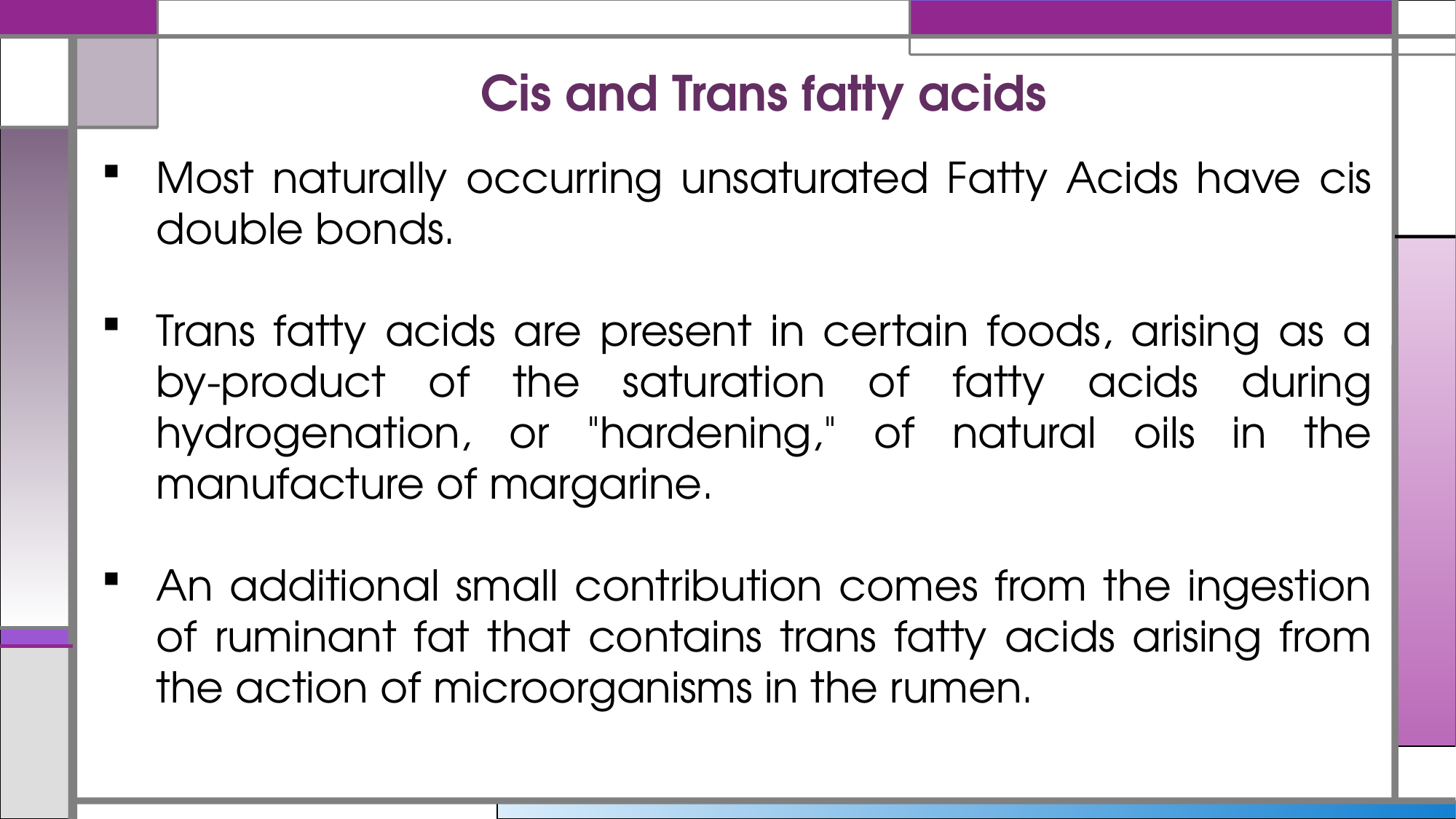

# Cis and Trans fatty acids
Most naturally occurring unsaturated Fatty Acids have cis double bonds.

Trans fatty acids are present in certain foods, arising as a by-product of the saturation of fatty acids during hydrogenation, or "hardening," of natural oils in the manufacture of margarine.

An additional small contribution comes from the ingestion of ruminant fat that contains trans fatty acids arising from the action of microorganisms in the rumen.